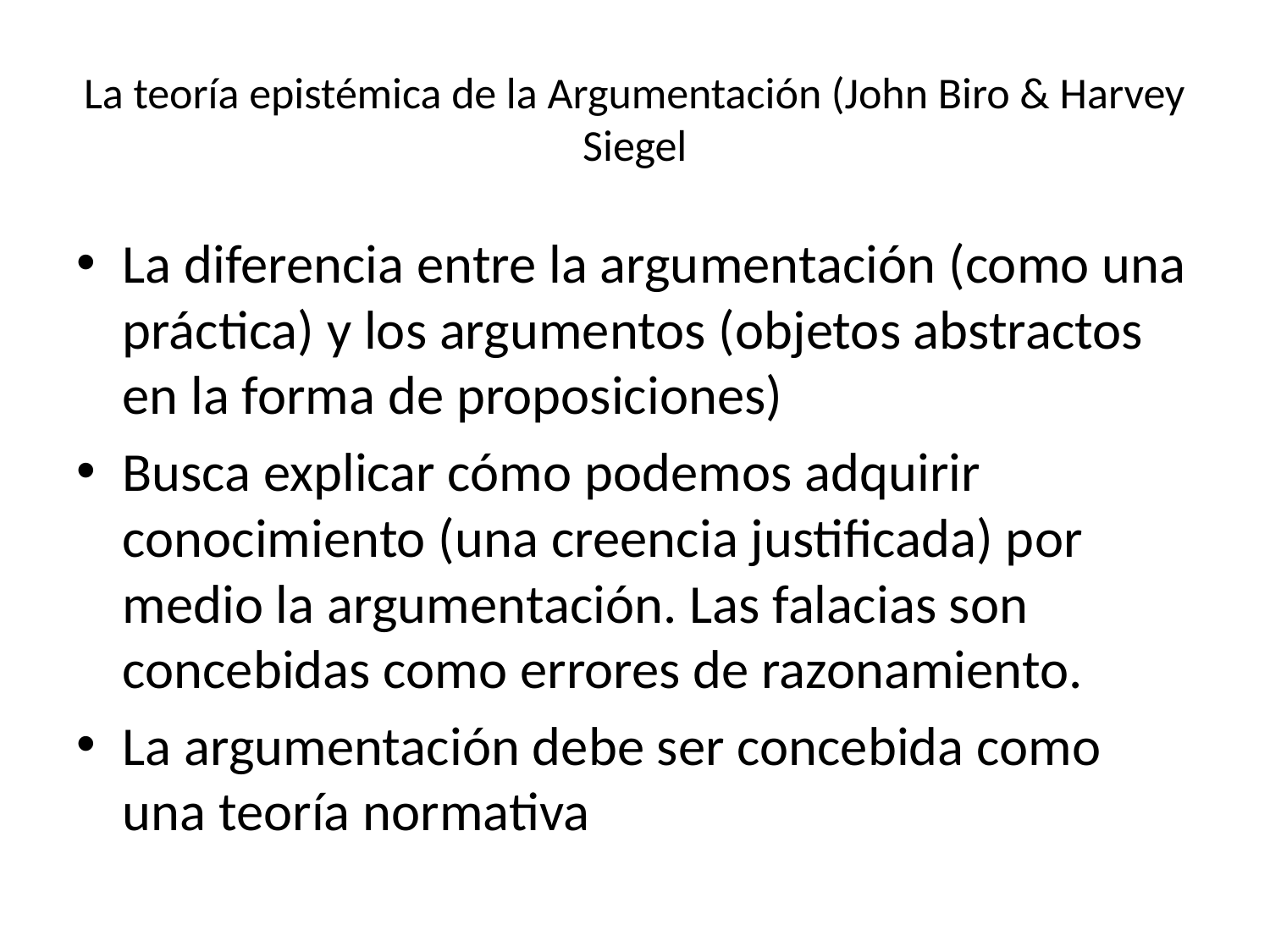

# La teoría epistémica de la Argumentación (John Biro & Harvey Siegel
La diferencia entre la argumentación (como una práctica) y los argumentos (objetos abstractos en la forma de proposiciones)
Busca explicar cómo podemos adquirir conocimiento (una creencia justificada) por medio la argumentación. Las falacias son concebidas como errores de razonamiento.
La argumentación debe ser concebida como una teoría normativa